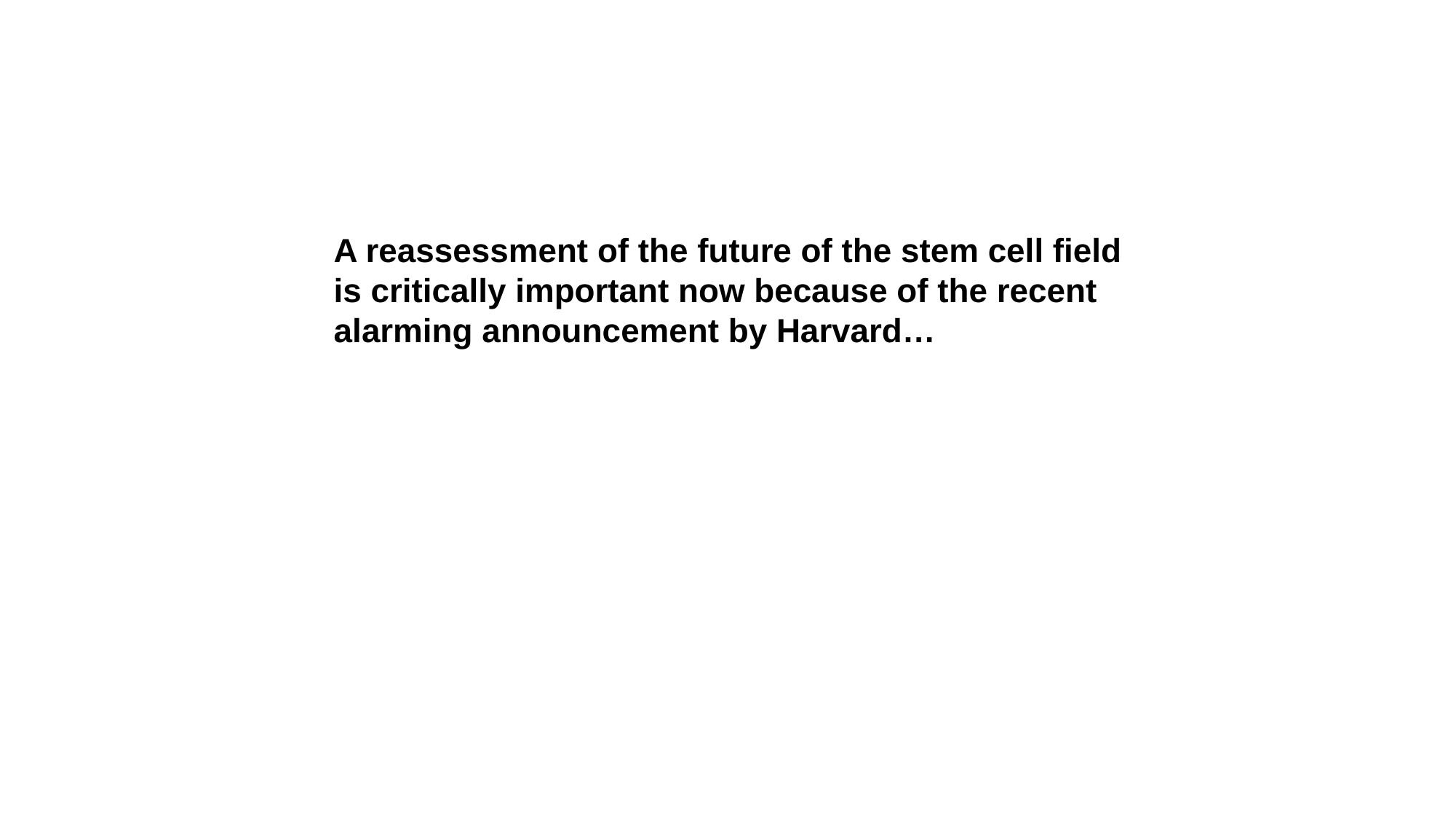

A reassessment of the future of the stem cell field is critically important now because of the recent alarming announcement by Harvard…